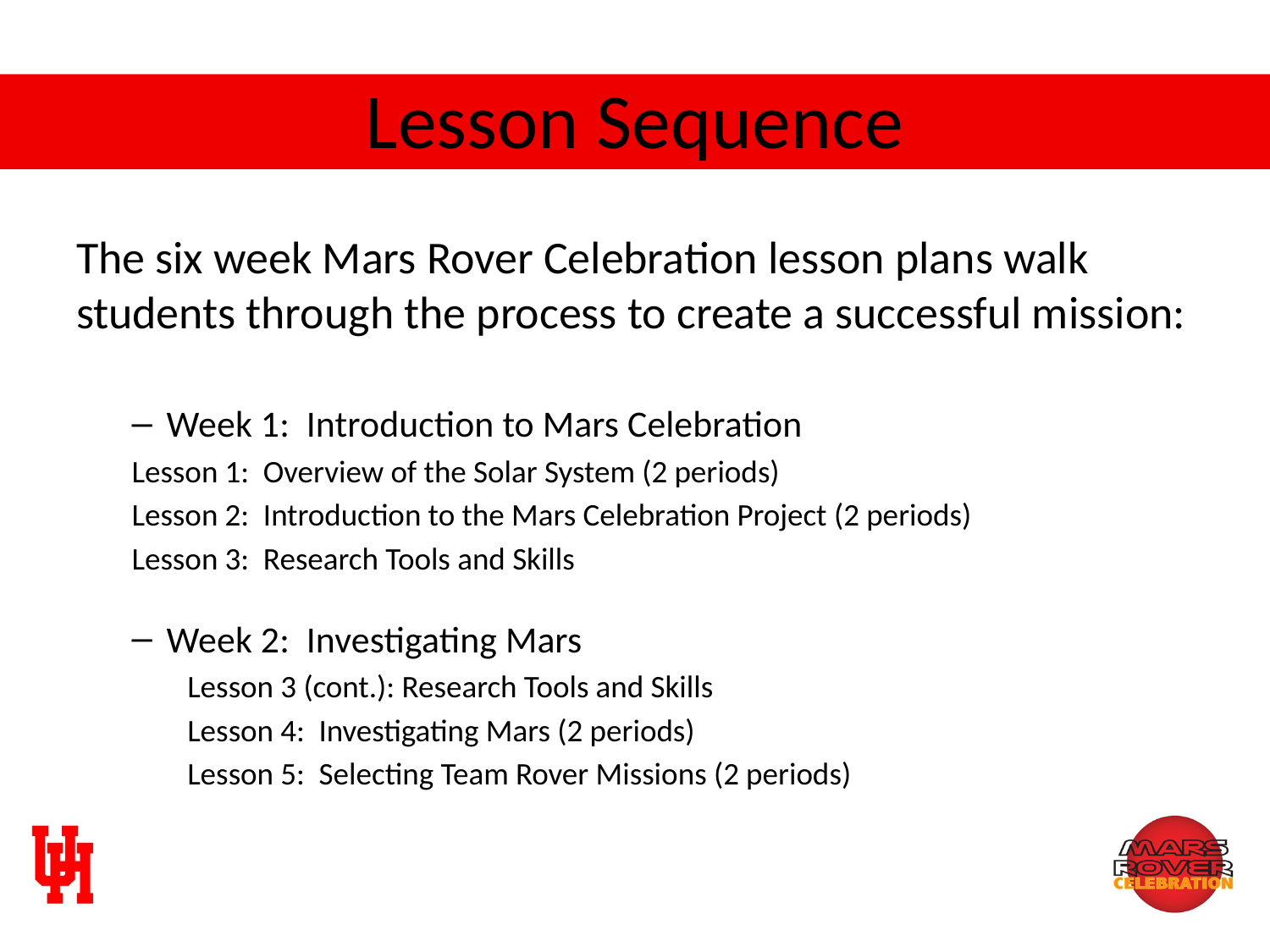

# Lesson Sequence
The six week Mars Rover Celebration lesson plans walk students through the process to create a successful mission:

Week 1:  Introduction to Mars Celebration
	Lesson 1:  Overview of the Solar System (2 periods)
	Lesson 2:  Introduction to the Mars Celebration Project (2 periods)
	Lesson 3:  Research Tools and Skills

Week 2:  Investigating Mars
Lesson 3 (cont.): Research Tools and Skills
Lesson 4:  Investigating Mars (2 periods)
Lesson 5:  Selecting Team Rover Missions (2 periods)